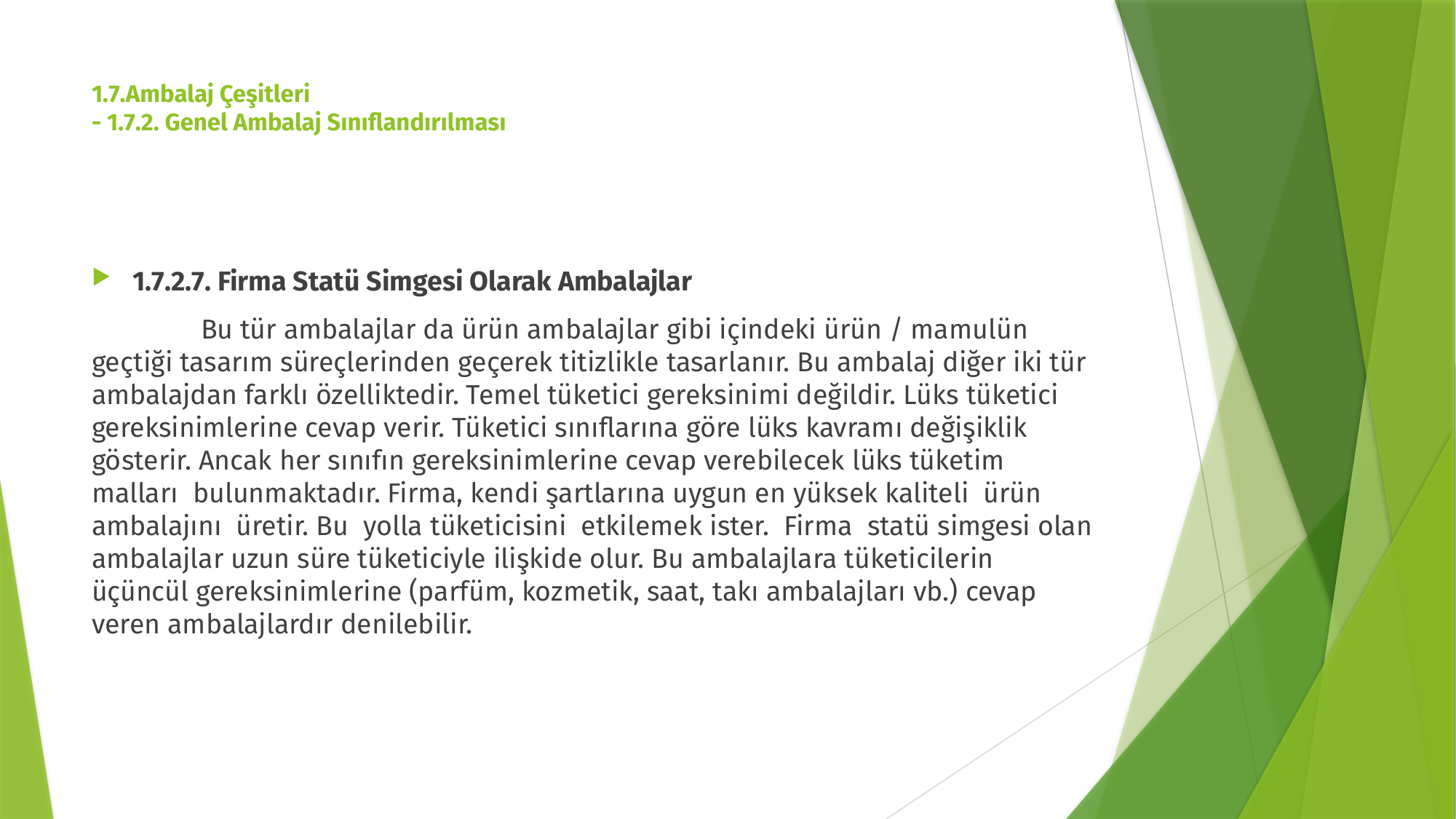

# 1.7.Ambalaj Çeşitleri - 1.7.2. Genel Ambalaj Sınıflandırılması
1.7.2.7. Firma Statü Simgesi Olarak Ambalajlar
	Bu tür ambalajlar da ürün ambalajlar gibi içindeki ürün / mamulün geçtiği tasarım süreçlerinden geçerek titizlikle tasarlanır. Bu ambalaj diğer iki tür ambalajdan farklı özelliktedir. Temel tüketici gereksinimi değildir. Lüks tüketici gereksinimlerine cevap verir. Tüketici sınıflarına göre lüks kavramı değişiklik gösterir. Ancak her sınıfın gereksinimlerine cevap verebilecek lüks tüketim malları  bulunmaktadır. Firma, kendi şartlarına uygun en yüksek kaliteli  ürün ambalajını  üretir. Bu  yolla tüketicisini  etkilemek ister.  Firma  statü simgesi olan ambalajlar uzun süre tüketiciyle ilişkide olur. Bu ambalajlara tüketicilerin üçüncül gereksinimlerine (parfüm, kozmetik, saat, takı ambalajları vb.) cevap veren ambalajlardır denilebilir.